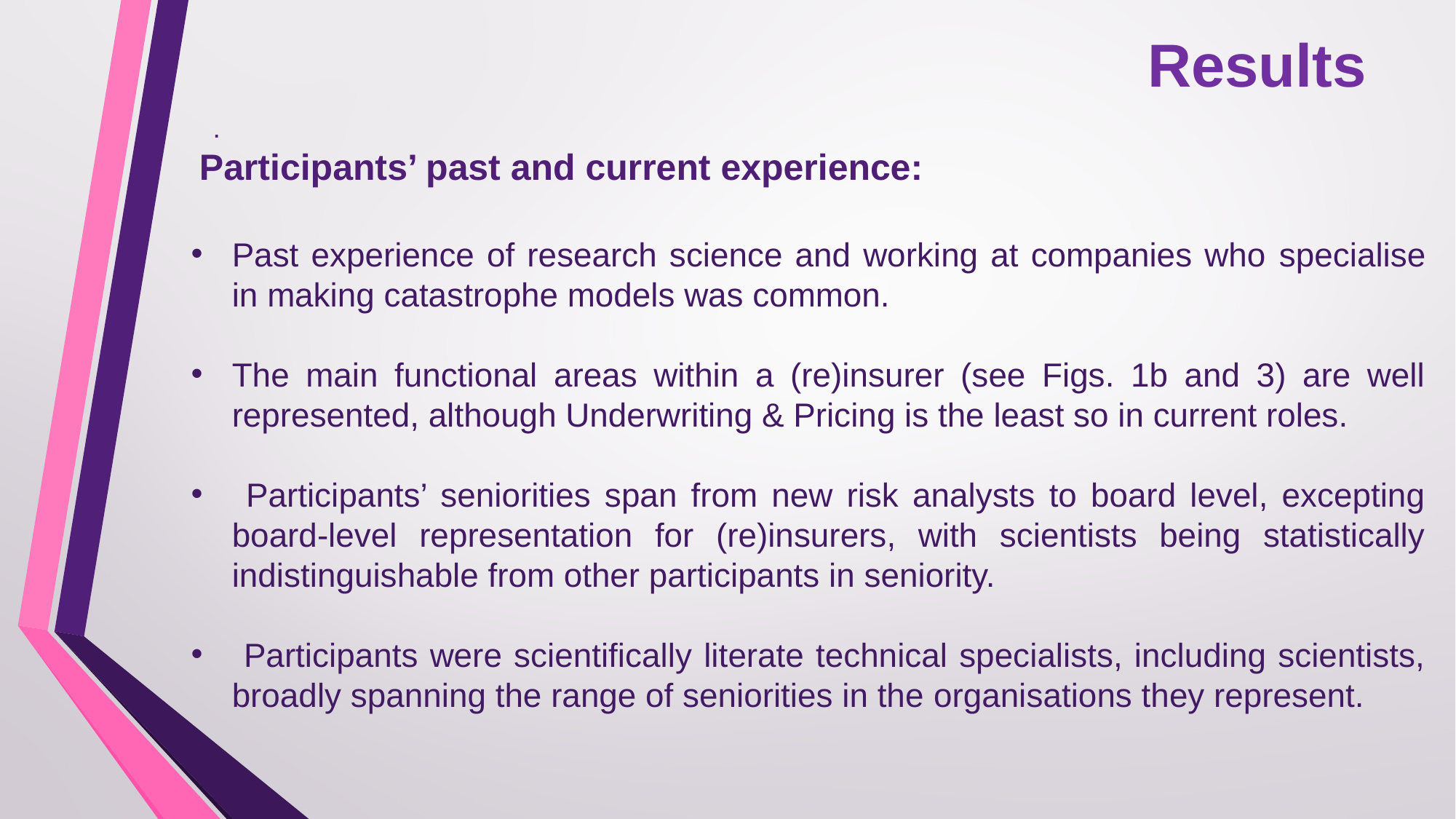

# Results
 Participants’ past and current experience:
.
Past experience of research science and working at companies who specialise in making catastrophe models was common.

The main functional areas within a (re)insurer (see Figs. 1b and 3) are well represented, although Underwriting & Pricing is the least so in current roles.

 Participants’ seniorities span from new risk analysts to board level, excepting board-level representation for (re)insurers, with scientists being statistically indistinguishable from other participants in seniority.

 Participants were scientifically literate technical specialists, including scientists, broadly spanning the range of seniorities in the organisations they represent.